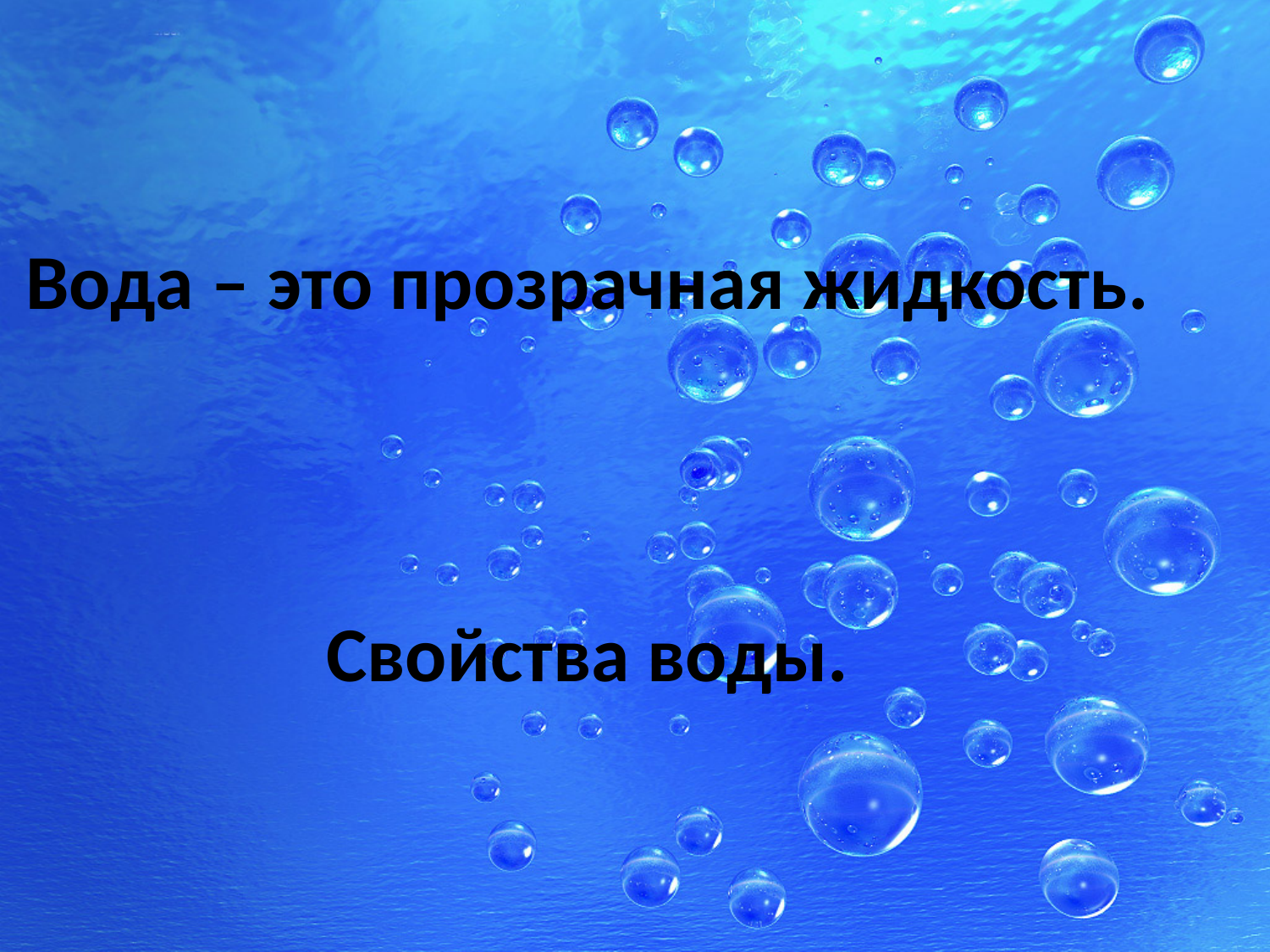

Вода – это прозрачная жидкость.

Свойства воды.